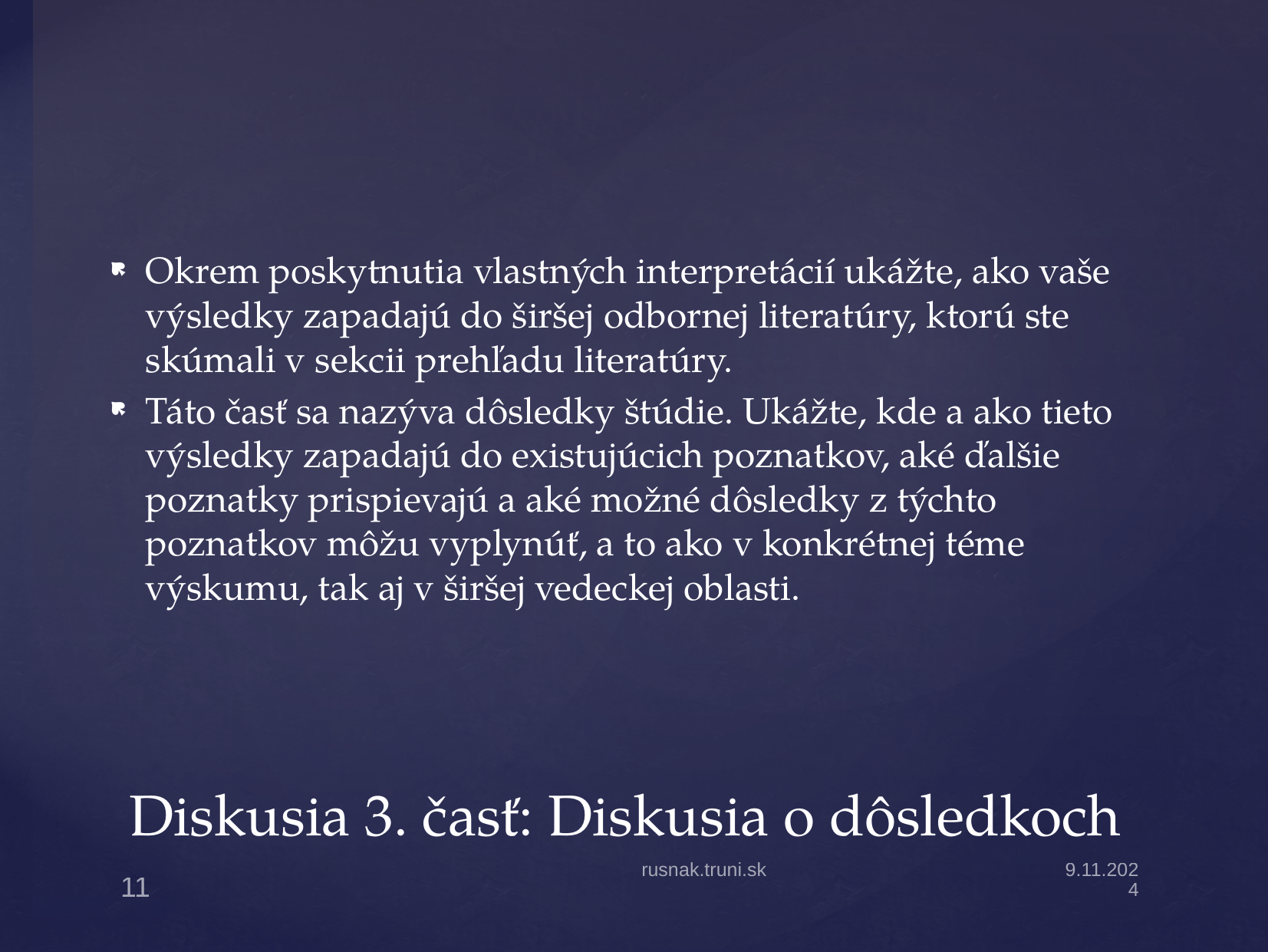

Okrem poskytnutia vlastných interpretácií ukážte, ako vaše výsledky zapadajú do širšej odbornej literatúry, ktorú ste skúmali v sekcii prehľadu literatúry.
Táto časť sa nazýva dôsledky štúdie. Ukážte, kde a ako tieto výsledky zapadajú do existujúcich poznatkov, aké ďalšie poznatky prispievajú a aké možné dôsledky z týchto poznatkov môžu vyplynúť, a to ako v konkrétnej téme výskumu, tak aj v širšej vedeckej oblasti.
# Diskusia 3. časť: Diskusia o dôsledkoch
rusnak.truni.sk
9.11.2024
11